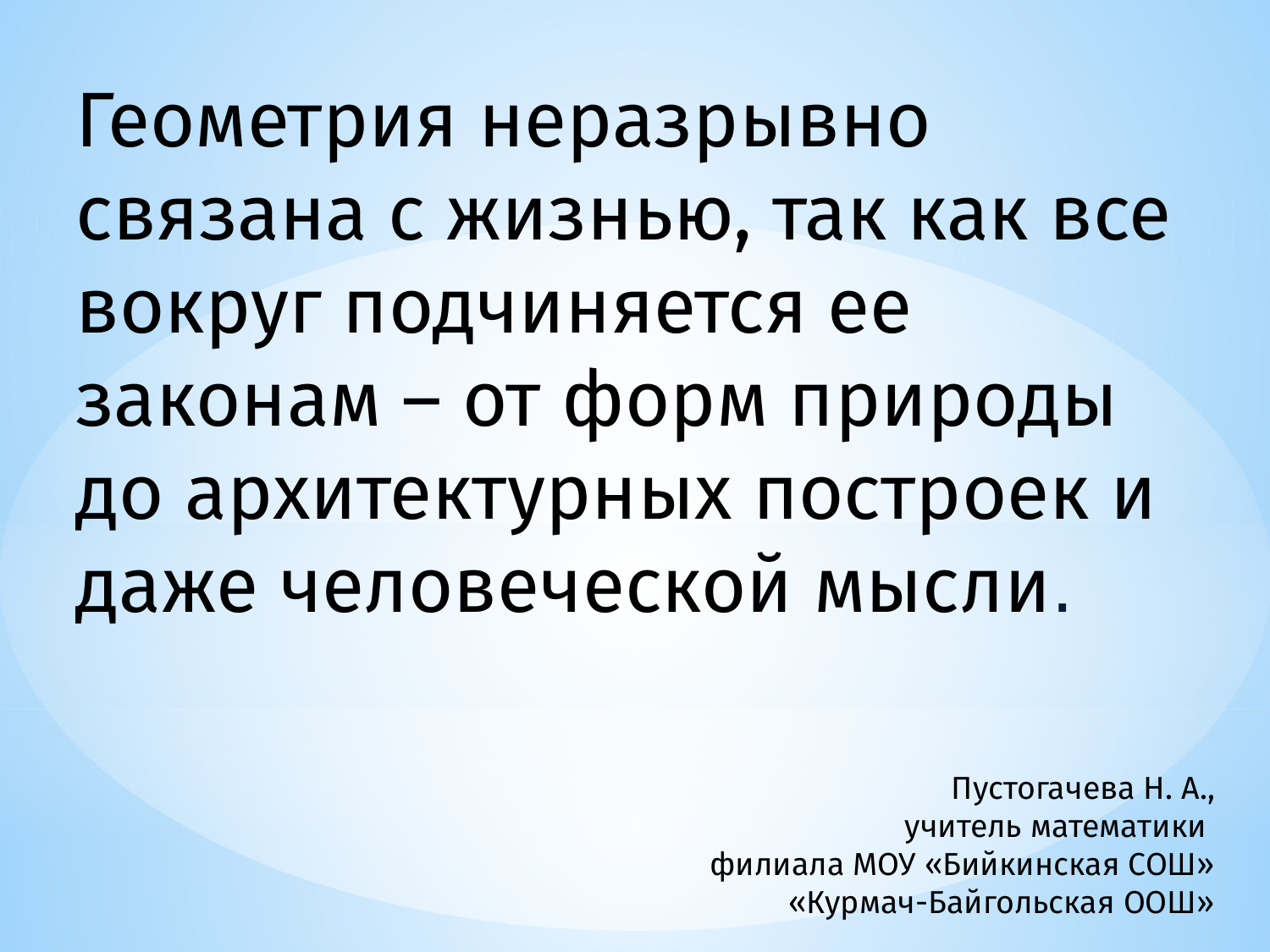

Геометрия неразрывно связана с жизнью, так как все вокруг подчиняется ее законам – от форм природы до архитектурных построек и даже человеческой мысли.
Пустогачева Н. А.,
 учитель математики
филиала МОУ «Бийкинская СОШ»
 «Курмач-Байгольская ООШ»